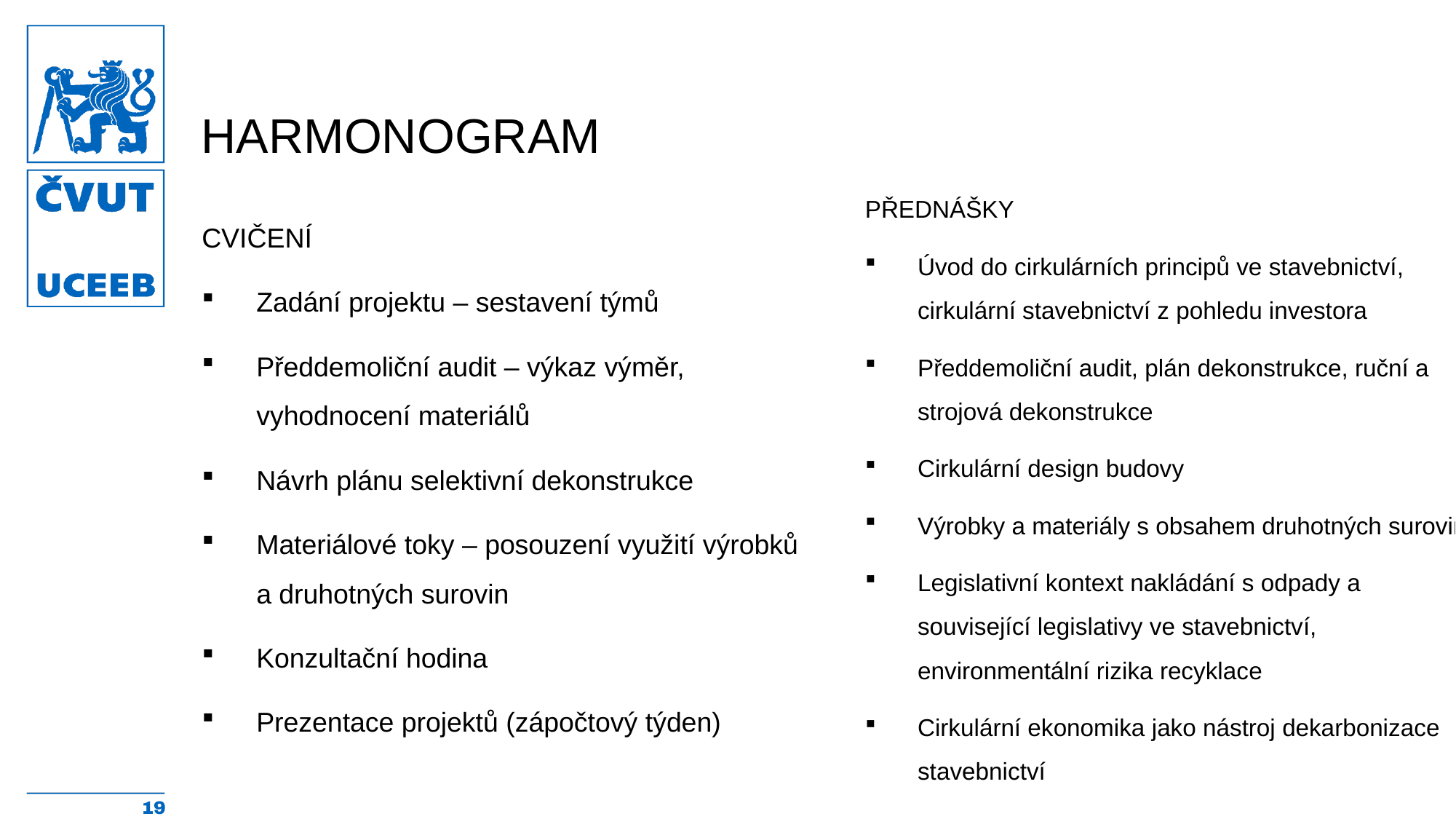

# Harmonogram
PŘEDNÁŠKY
Úvod do cirkulárních principů ve stavebnictví, cirkulární stavebnictví z pohledu investora
Předdemoliční audit, plán dekonstrukce, ruční a strojová dekonstrukce
Cirkulární design budovy
Výrobky a materiály s obsahem druhotných surovin
Legislativní kontext nakládání s odpady a související legislativy ve stavebnictví, environmentální rizika recyklace
Cirkulární ekonomika jako nástroj dekarbonizace stavebnictví

CVIČENÍ
Zadání projektu – sestavení týmů
Předdemoliční audit – výkaz výměr, vyhodnocení materiálů
Návrh plánu selektivní dekonstrukce
Materiálové toky – posouzení využití výrobků a druhotných surovin
Konzultační hodina
Prezentace projektů (zápočtový týden)